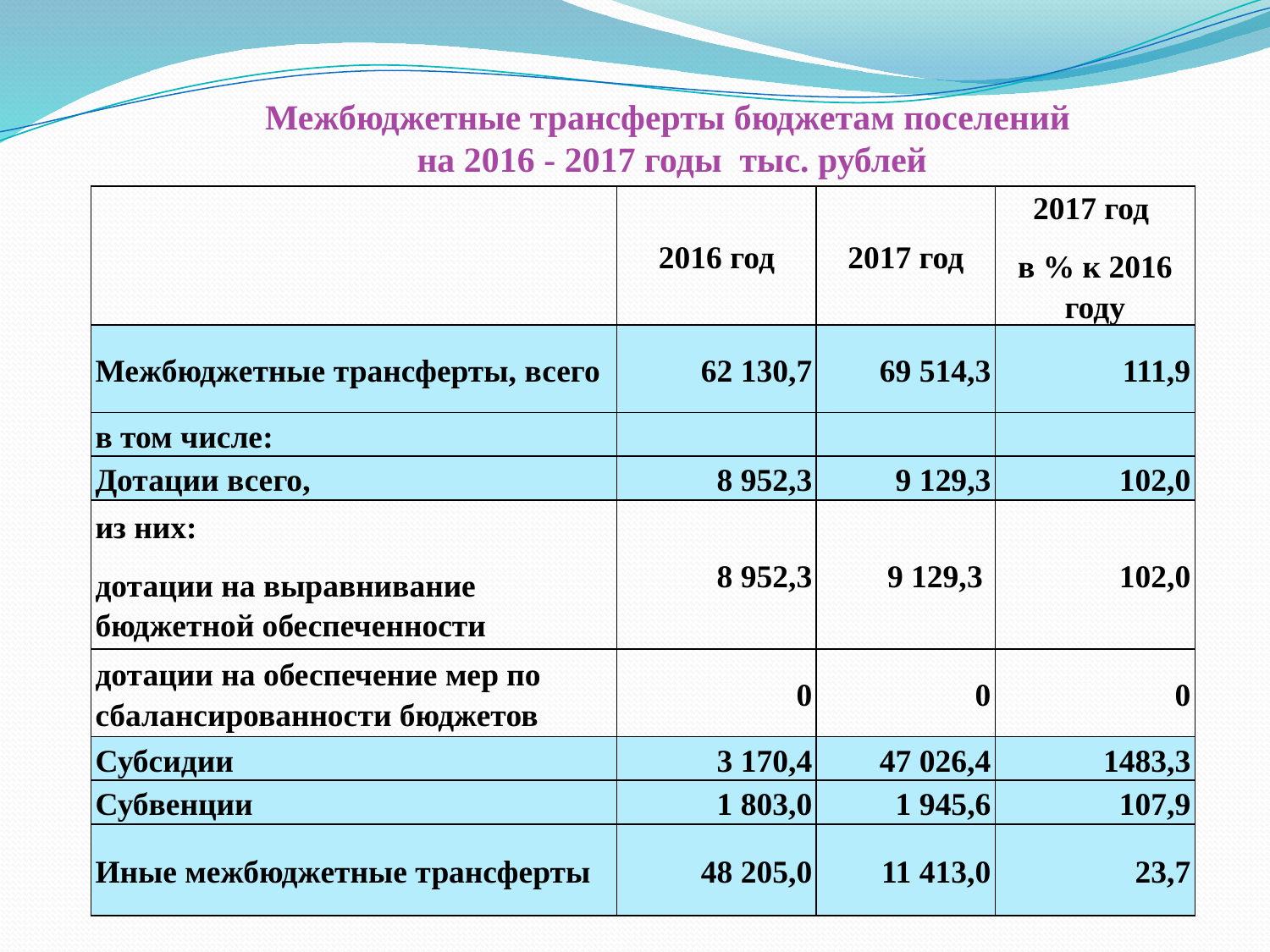

Межбюджетные трансферты бюджетам поселений
 на 2016 - 2017 годы  тыс. рублей
|  | 2016 год | 2017 год | 2017 год в % к 2016 году |
| --- | --- | --- | --- |
| Межбюджетные трансферты, всего | 62 130,7 | 69 514,3 | 111,9 |
| в том числе: |  |  |  |
| Дотации всего, | 8 952,3 | 9 129,3 | 102,0 |
| из них: дотации на выравнивание бюджетной обеспеченности | 8 952,3 | 9 129,3 | 102,0 |
| дотации на обеспечение мер по сбалансированности бюджетов | 0 | 0 | 0 |
| Субсидии | 3 170,4 | 47 026,4 | 1483,3 |
| Субвенции | 1 803,0 | 1 945,6 | 107,9 |
| Иные межбюджетные трансферты | 48 205,0 | 11 413,0 | 23,7 |